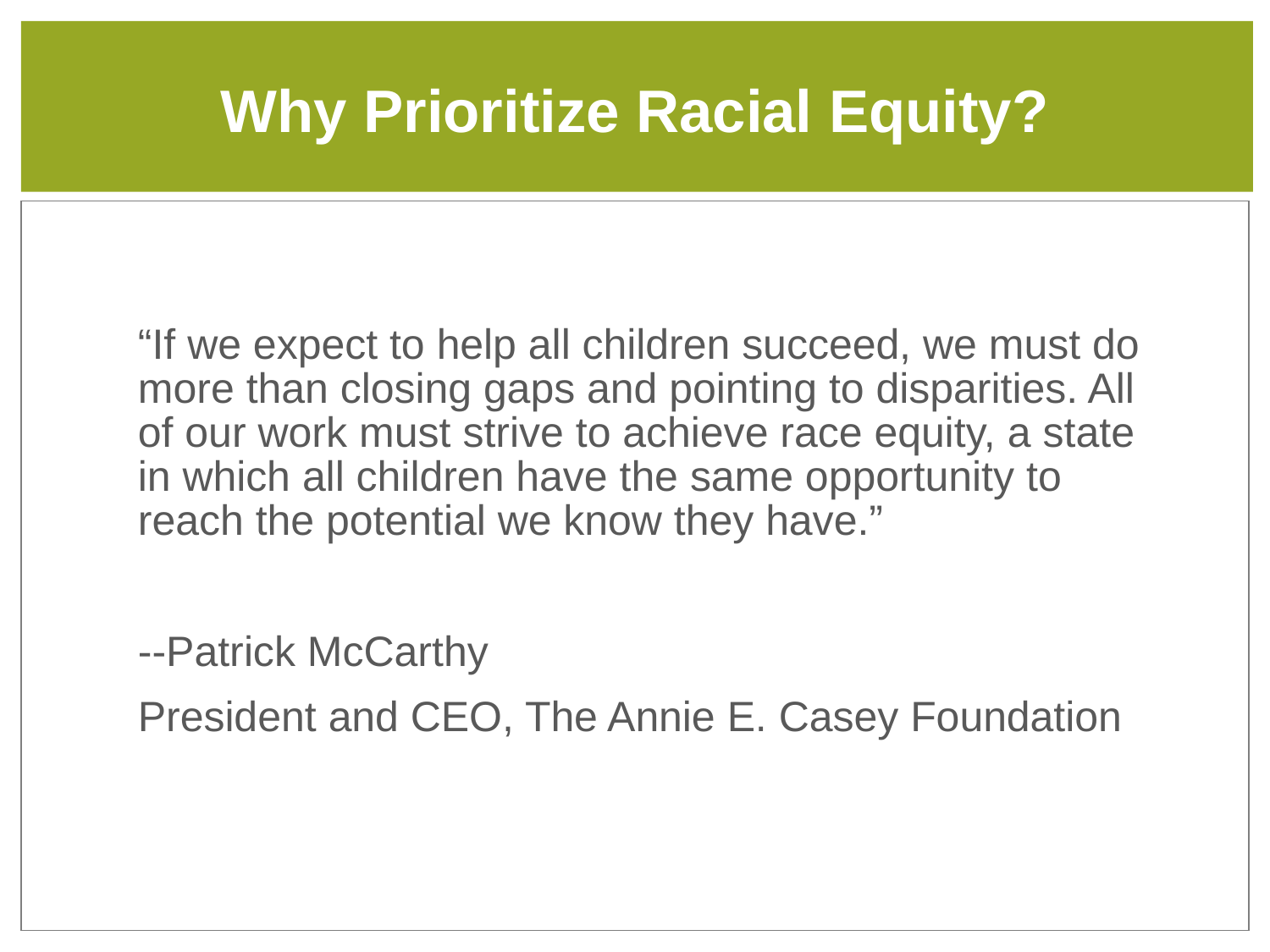

# Why Prioritize Racial Equity?
“If we expect to help all children succeed, we must do more than closing gaps and pointing to disparities. All of our work must strive to achieve race equity, a state in which all children have the same opportunity to reach the potential we know they have.”

--Patrick McCarthy
President and CEO, The Annie E. Casey Foundation